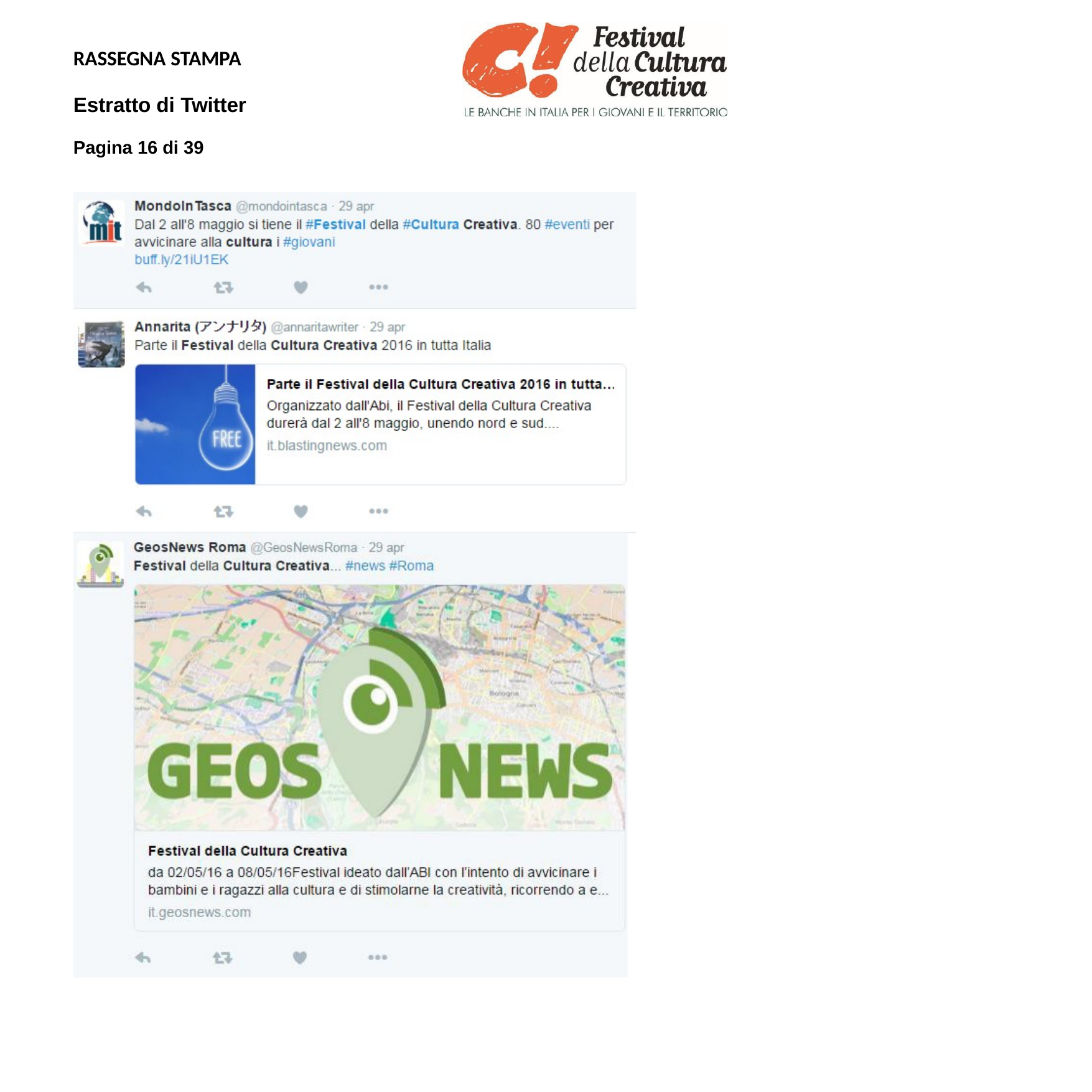

RASSEGNA STAMPA

Estratto di Twitter
Pagina 16 di 39